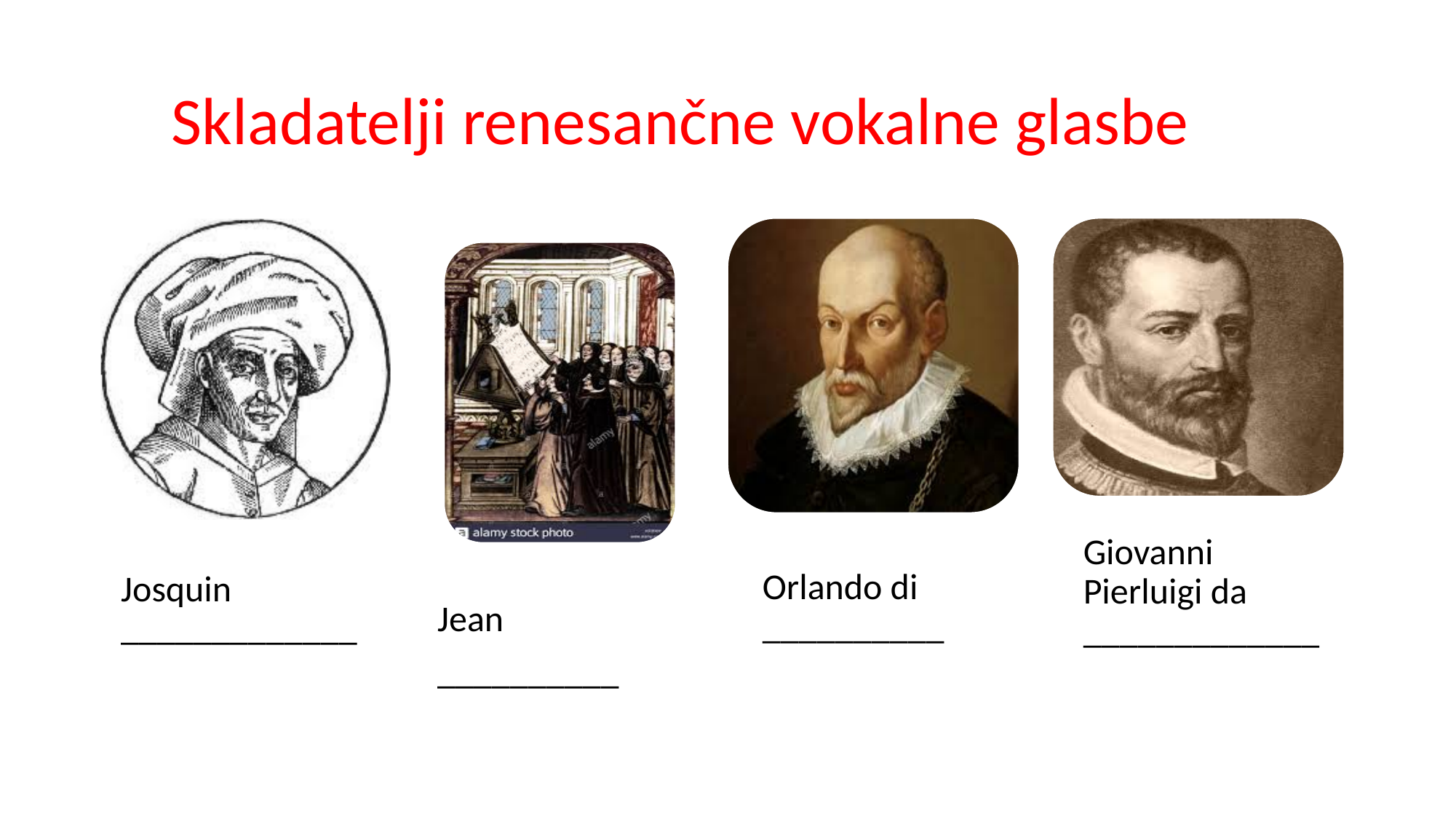

# Skladatelji renesančne vokalne glasbe
Josquin _____________
Jean
__________
Orlando di __________

Giovanni Pierluigi da _____________